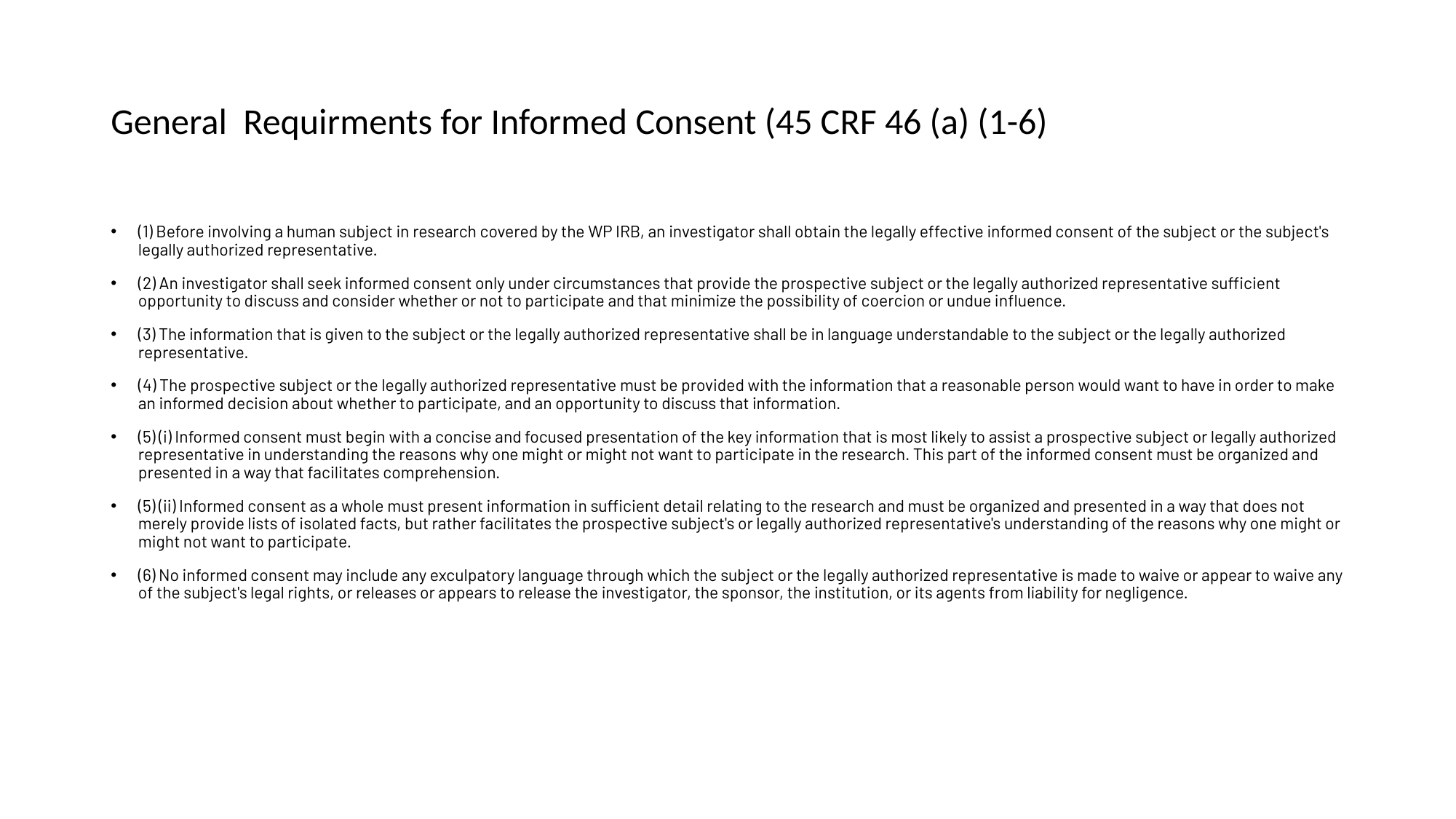

# General  Requirments for Informed Consent (45 CRF 46 (a) (1-6)
(1) Before involving a human subject in research covered by the WP IRB, an investigator shall obtain the legally effective informed consent of the subject or the subject's legally authorized representative.
(2) An investigator shall seek informed consent only under circumstances that provide the prospective subject or the legally authorized representative sufficient opportunity to discuss and consider whether or not to participate and that minimize the possibility of coercion or undue influence.
(3) The information that is given to the subject or the legally authorized representative shall be in language understandable to the subject or the legally authorized representative.
(4) The prospective subject or the legally authorized representative must be provided with the information that a reasonable person would want to have in order to make an informed decision about whether to participate, and an opportunity to discuss that information.
(5) (i) Informed consent must begin with a concise and focused presentation of the key information that is most likely to assist a prospective subject or legally authorized representative in understanding the reasons why one might or might not want to participate in the research. This part of the informed consent must be organized and presented in a way that facilitates comprehension.
(5) (ii) Informed consent as a whole must present information in sufficient detail relating to the research and must be organized and presented in a way that does not merely provide lists of isolated facts, but rather facilitates the prospective subject's or legally authorized representative's understanding of the reasons why one might or might not want to participate.
(6) No informed consent may include any exculpatory language through which the subject or the legally authorized representative is made to waive or appear to waive any of the subject's legal rights, or releases or appears to release the investigator, the sponsor, the institution, or its agents from liability for negligence.